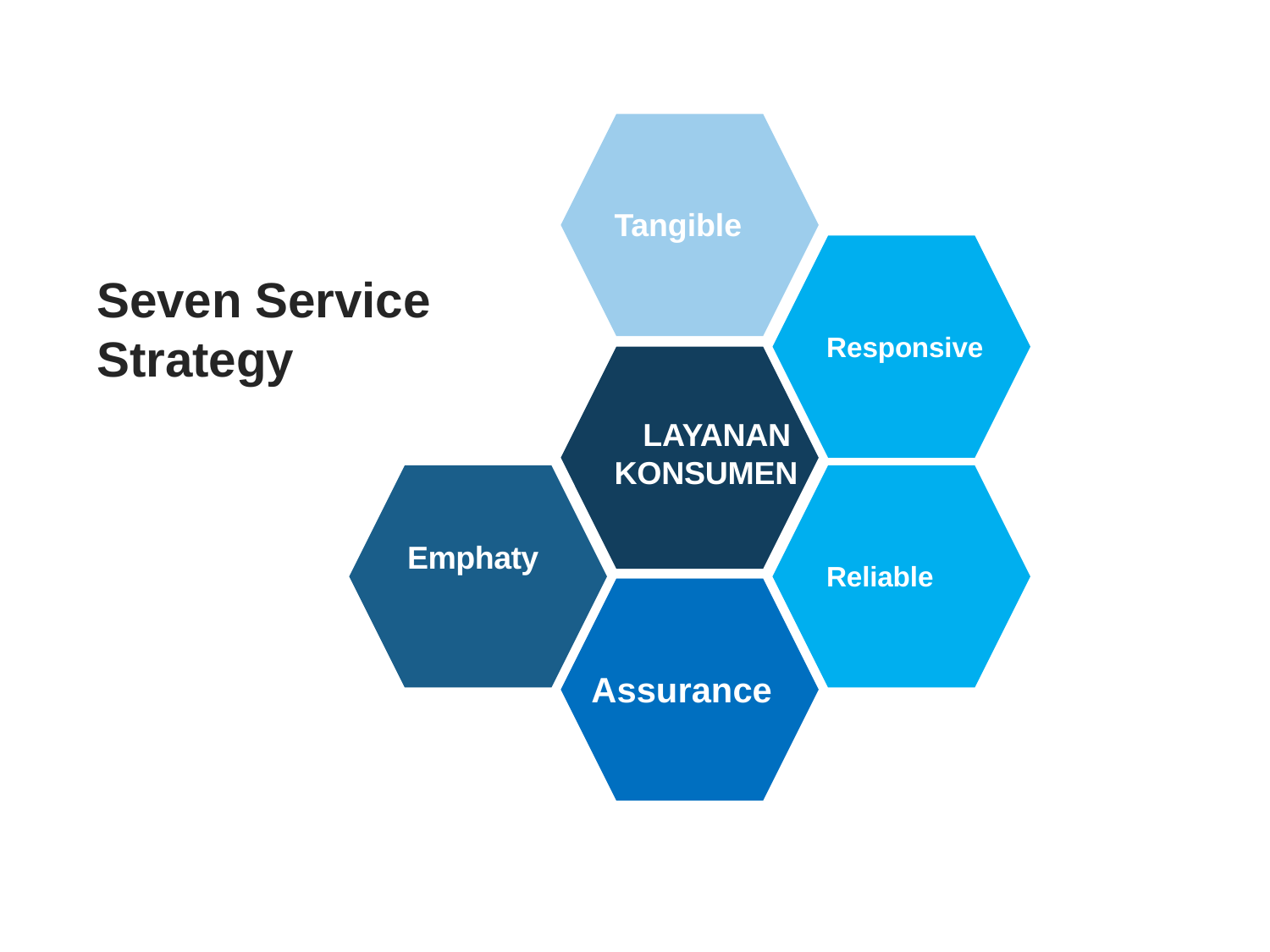

Tangible

Seven Service Strategy
Responsive

LAYANAN KONSUMEN

Emphaty
Reliable

Assurance